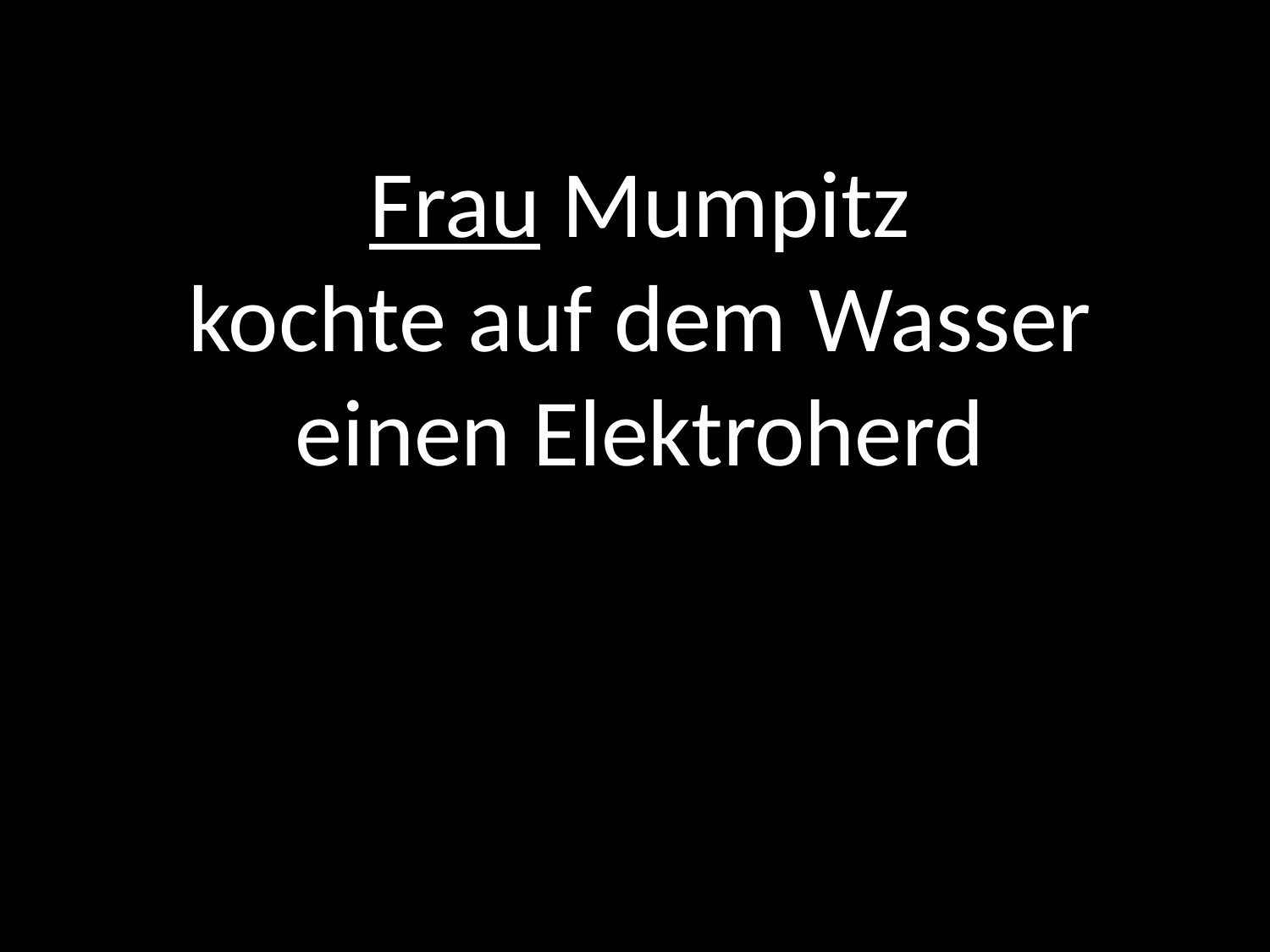

Frau Mumpitz
kochte auf dem Wasser
einen Elektroherd